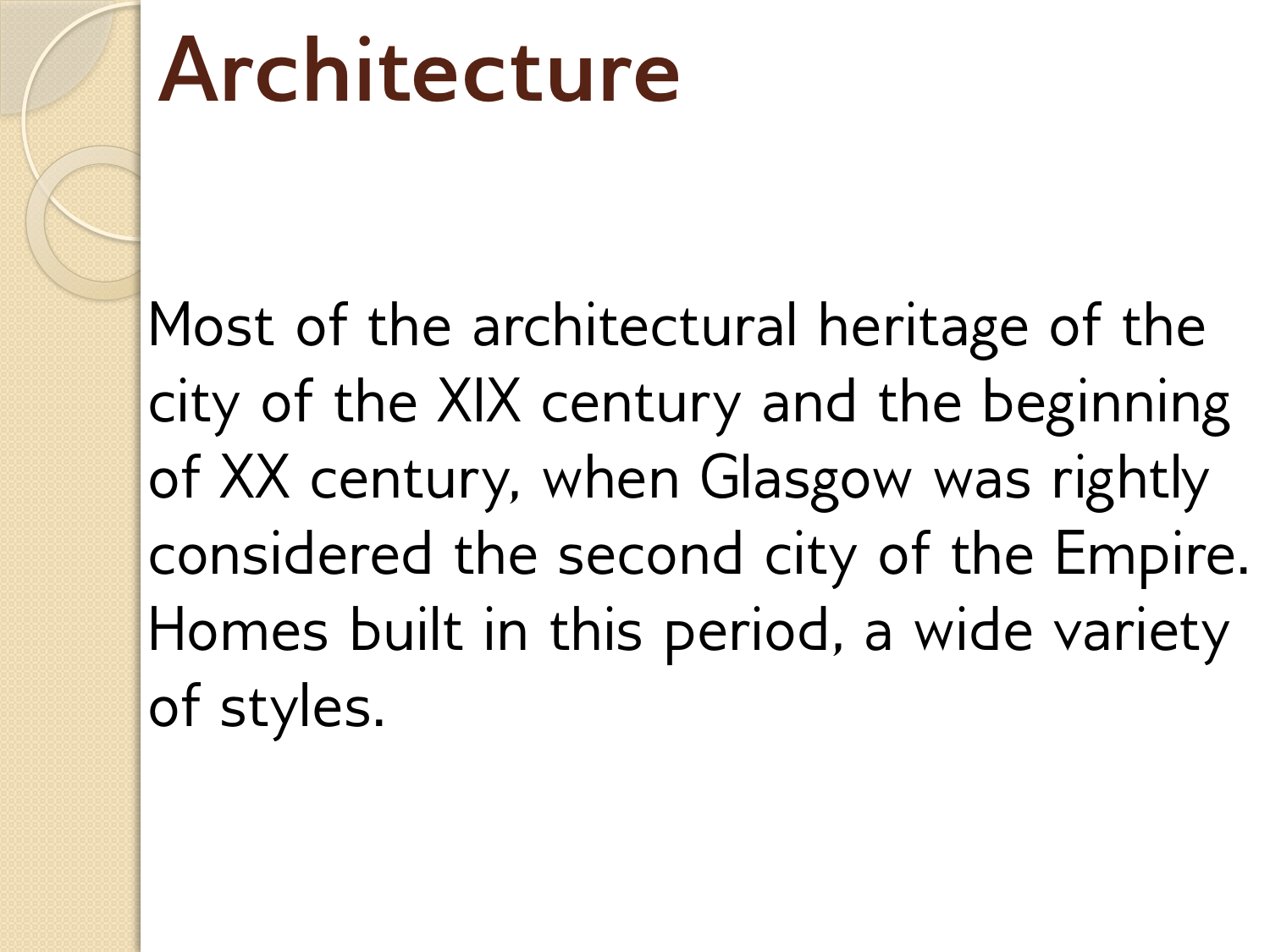

# Architecture
Most of the architectural heritage of the city of the XIX century and the beginning of XX century, when Glasgow was rightly considered the second city of the Empire. Homes built in this period, a wide variety of styles.